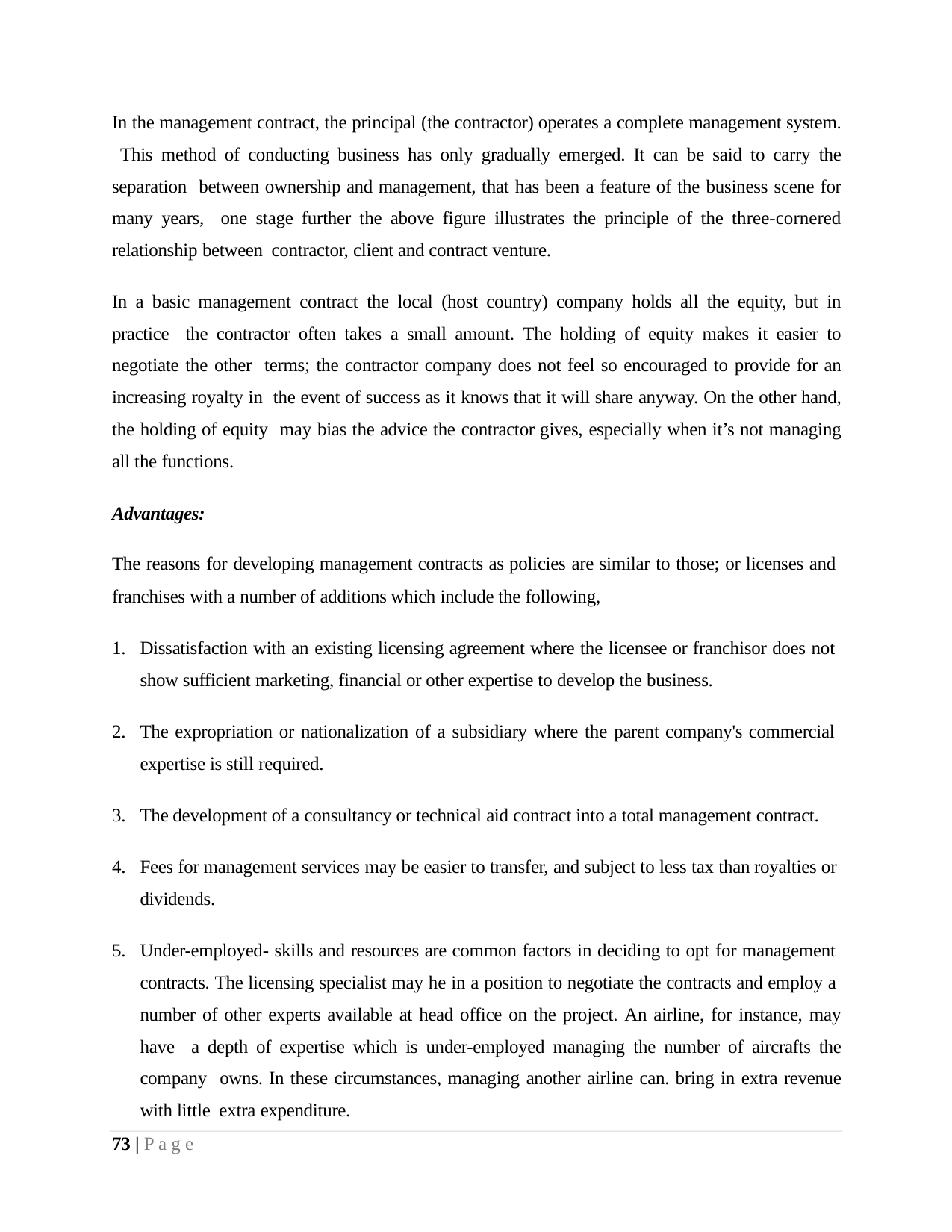

In the management contract, the principal (the contractor) operates a complete management system.  This method of conducting business has only gradually emerged. It can be said to carry the separation  between ownership and management, that has been a feature of the business scene for many years,  one stage further the above figure illustrates the principle of the three-cornered relationship between  contractor, client and contract venture.

In a basic management contract the local (host country) company holds all the equity, but in practice  the contractor often takes a small amount. The holding of equity makes it easier to negotiate the other  terms; the contractor company does not feel so encouraged to provide for an increasing royalty in  the event of success as it knows that it will share anyway. On the other hand, the holding of equity  may bias the advice the contractor gives, especially when it’s not managing all the functions.

Advantages:
The reasons for developing management contracts as policies are similar to those; or licenses and  franchises with a number of additions which include the following,

Dissatisfaction with an existing licensing agreement where the licensee or franchisor does not  show sufficient marketing, financial or other expertise to develop the business.

The expropriation or nationalization of a subsidiary where the parent company's commercial  expertise is still required.

The development of a consultancy or technical aid contract into a total management contract.

Fees for management services may be easier to transfer, and subject to less tax than royalties or  dividends.

Under-employed- skills and resources are common factors in deciding to opt for management  contracts. The licensing specialist may he in a position to negotiate the contracts and employ a  number of other experts available at head office on the project. An airline, for instance, may have  a depth of expertise which is under-employed managing the number of aircrafts the company  owns. In these circumstances, managing another airline can. bring in extra revenue with little  extra expenditure.
73 | P a g e